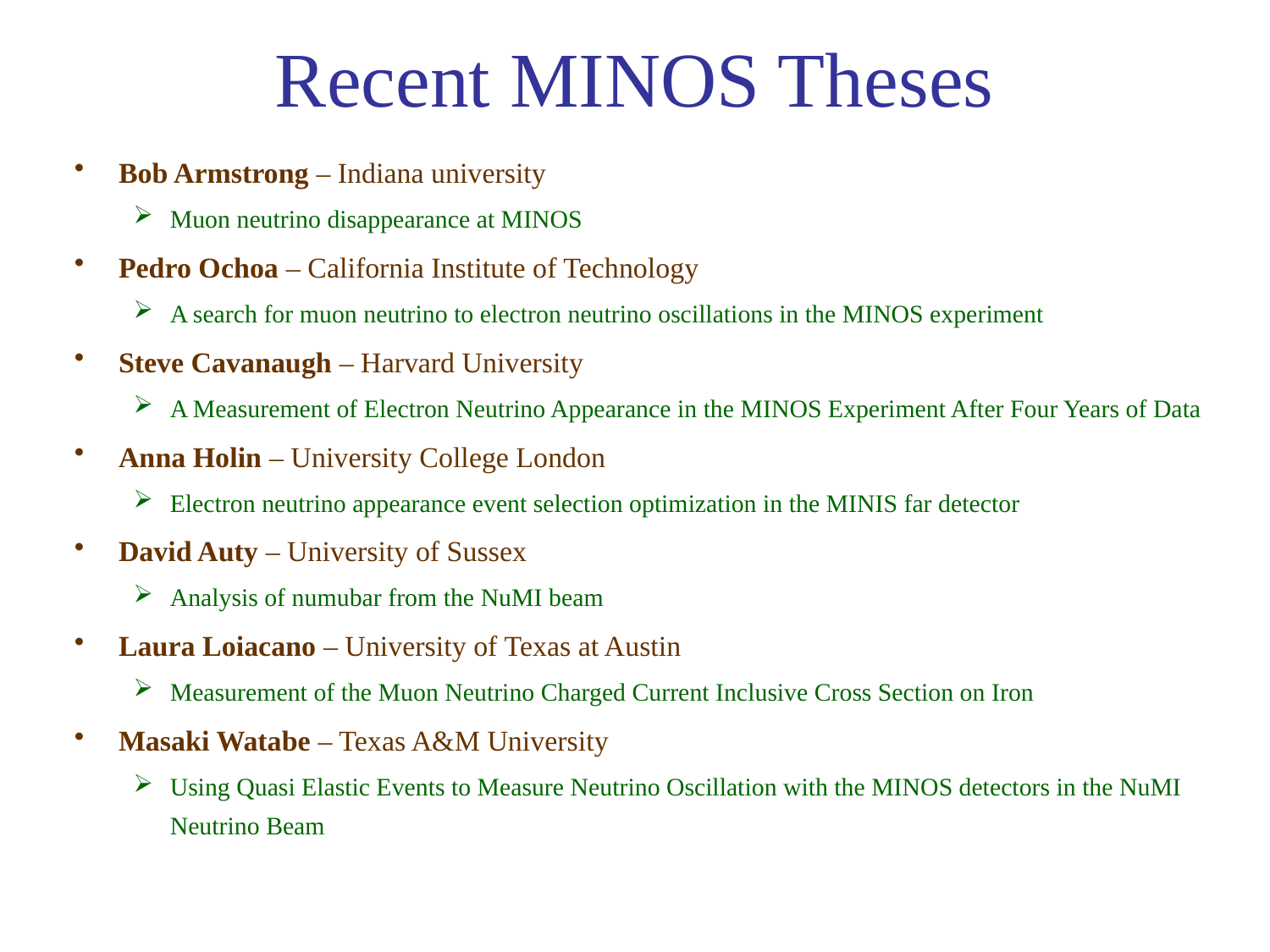

# Recent MINOS Theses
Bob Armstrong – Indiana university
Muon neutrino disappearance at MINOS
Pedro Ochoa – California Institute of Technology
A search for muon neutrino to electron neutrino oscillations in the MINOS experiment
Steve Cavanaugh – Harvard University
A Measurement of Electron Neutrino Appearance in the MINOS Experiment After Four Years of Data
Anna Holin – University College London
Electron neutrino appearance event selection optimization in the MINIS far detector
David Auty – University of Sussex
Analysis of numubar from the NuMI beam
Laura Loiacano – University of Texas at Austin
Measurement of the Muon Neutrino Charged Current Inclusive Cross Section on Iron
Masaki Watabe – Texas A&M University
Using Quasi Elastic Events to Measure Neutrino Oscillation with the MINOS detectors in the NuMI Neutrino Beam